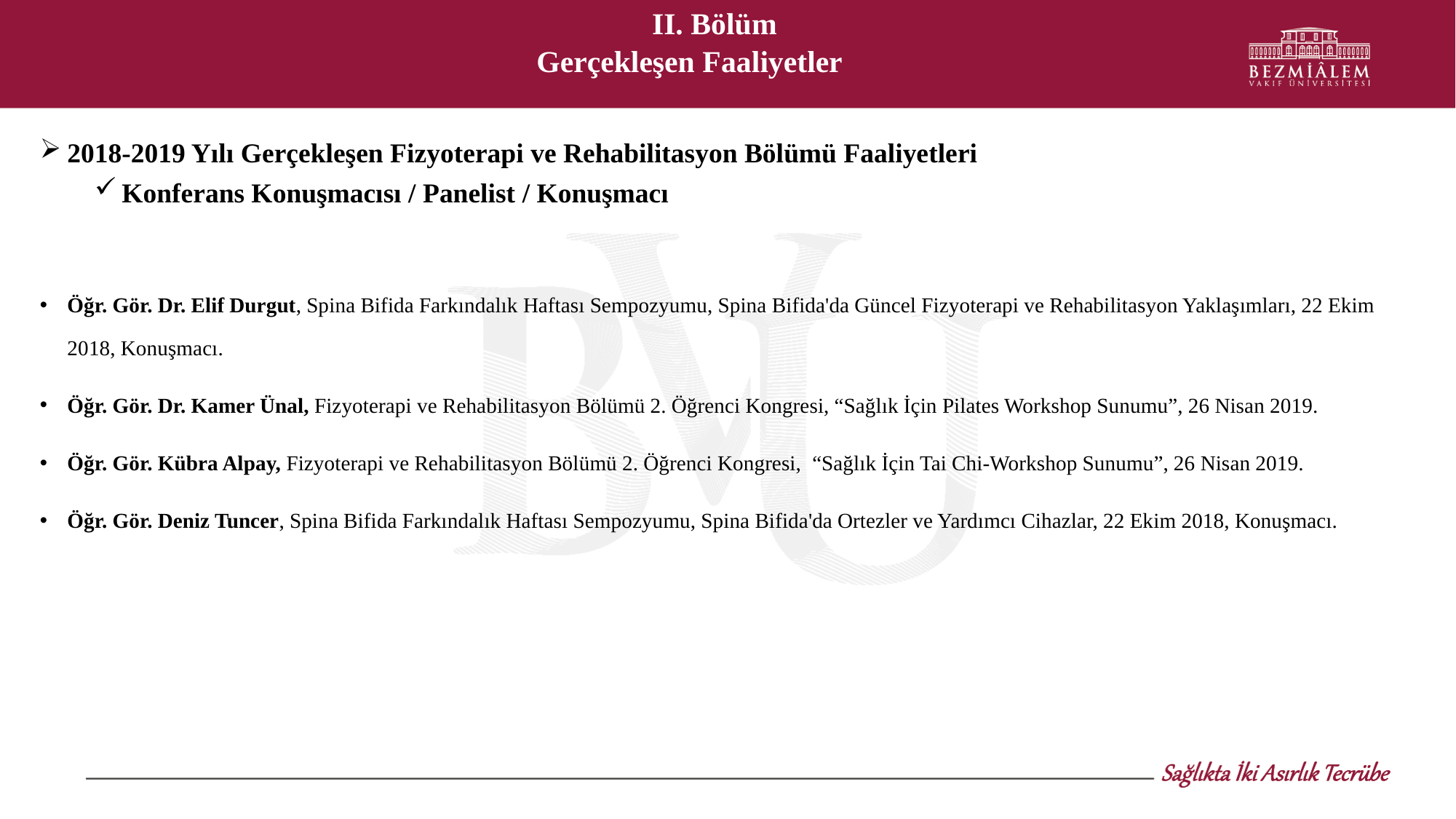

II. Bölüm
Gerçekleşen Faaliyetler

2018-2019 Yılı Gerçekleşen Fizyoterapi ve Rehabilitasyon Bölümü Faaliyetleri
Konferans Konuşmacısı / Panelist / Konuşmacı

Öğr. Gör. Dr. Elif Durgut, Spina Bifida Farkındalık Haftası Sempozyumu, Spina Bifida'da Güncel Fizyoterapi ve Rehabilitasyon Yaklaşımları, 22 Ekim 2018, Konuşmacı.
Öğr. Gör. Dr. Kamer Ünal, Fizyoterapi ve Rehabilitasyon Bölümü 2. Öğrenci Kongresi, “Sağlık İçin Pilates Workshop Sunumu”, 26 Nisan 2019.
Öğr. Gör. Kübra Alpay, Fizyoterapi ve Rehabilitasyon Bölümü 2. Öğrenci Kongresi,  “Sağlık İçin Tai Chi-Workshop Sunumu”, 26 Nisan 2019.
Öğr. Gör. Deniz Tuncer, Spina Bifida Farkındalık Haftası Sempozyumu, Spina Bifida'da Ortezler ve Yardımcı Cihazlar, 22 Ekim 2018, Konuşmacı.